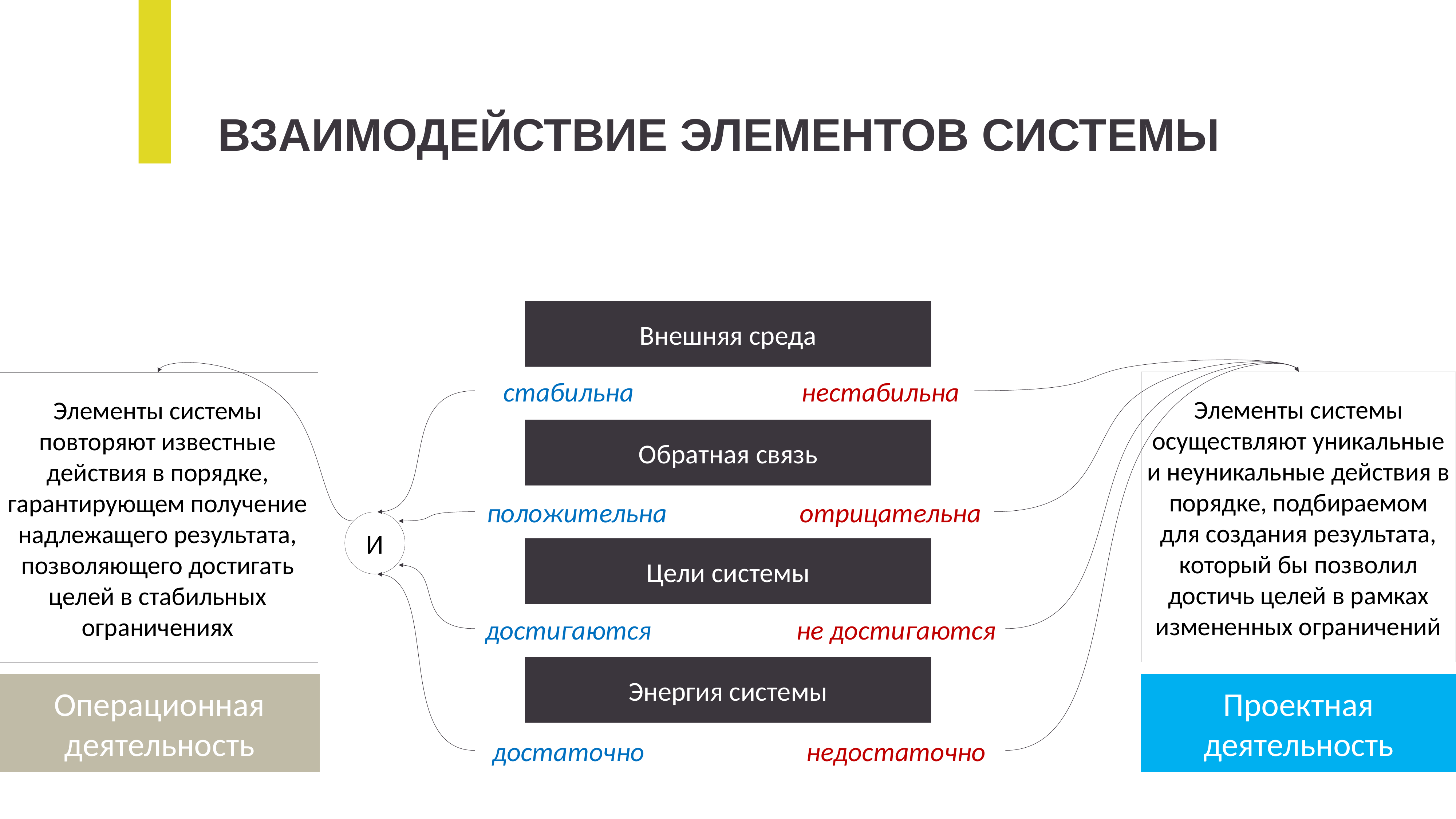

ВЗАИМОДЕЙСТВИЕ ЭЛЕМЕНТОВ СИСТЕМЫ
Внешняя среда
стабильна
нестабильна
Элементы системы осуществляют уникальные и неуникальные действия в порядке, подбираемом для создания результата, который бы позволил достичь целей в рамках измененных ограничений
Элементы системы повторяют известные действия в порядке, гарантирующем получение надлежащего результата, позволяющего достигать целей в стабильных ограничениях
Обратная связь
положительна
отрицательна
И
Цели системы
достигаются
не достигаются
Энергия системы
Операционная деятельность
Проектная деятельность
достаточно
недостаточно